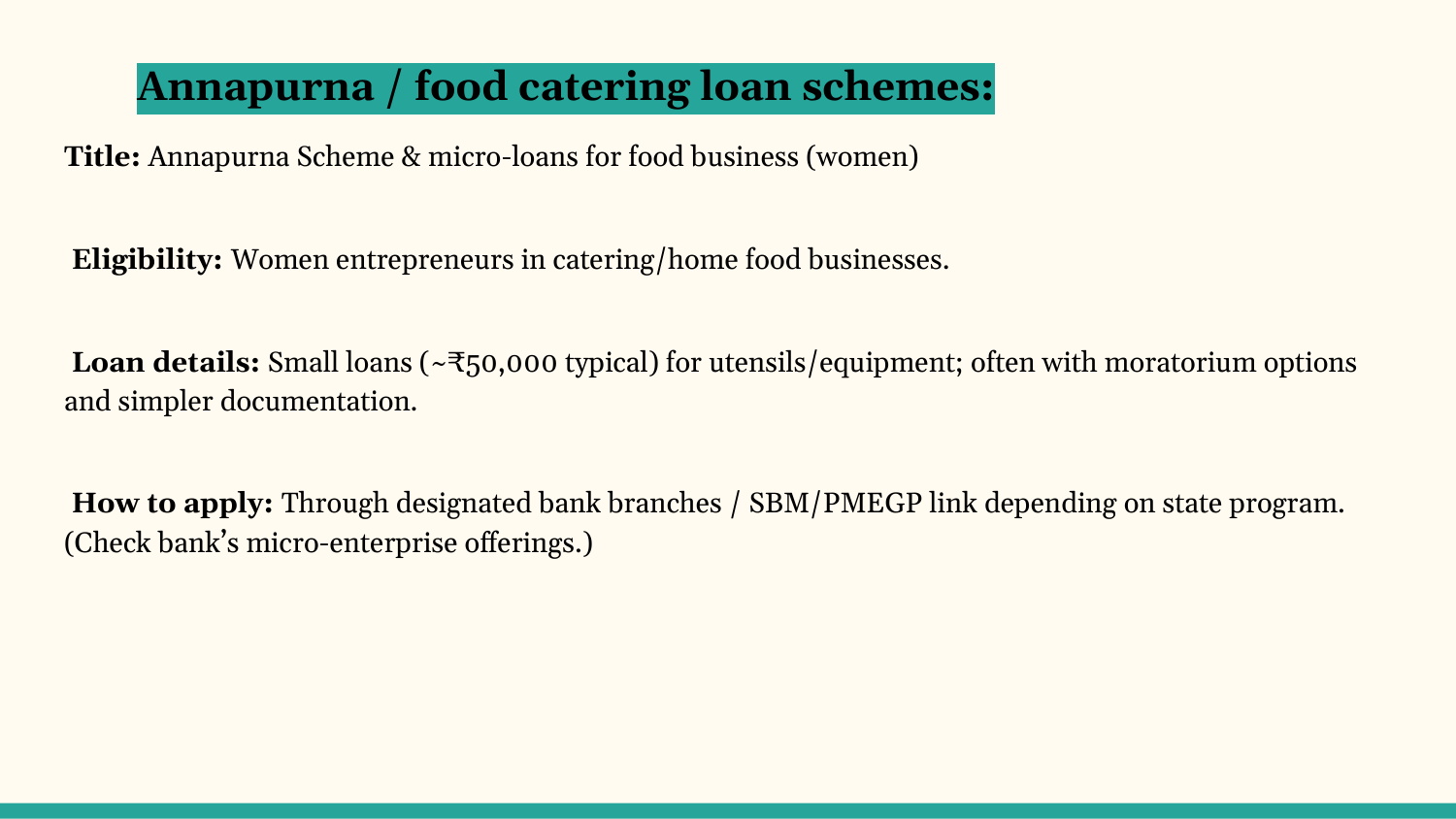

Annapurna / food catering loan schemes:
Title: Annapurna Scheme & micro-loans for food business (women)
 Eligibility: Women entrepreneurs in catering/home food businesses.
 Loan details: Small loans (~₹50,000 typical) for utensils/equipment; often with moratorium options and simpler documentation.
 How to apply: Through designated bank branches / SBM/PMEGP link depending on state program. (Check bank’s micro-enterprise offerings.)